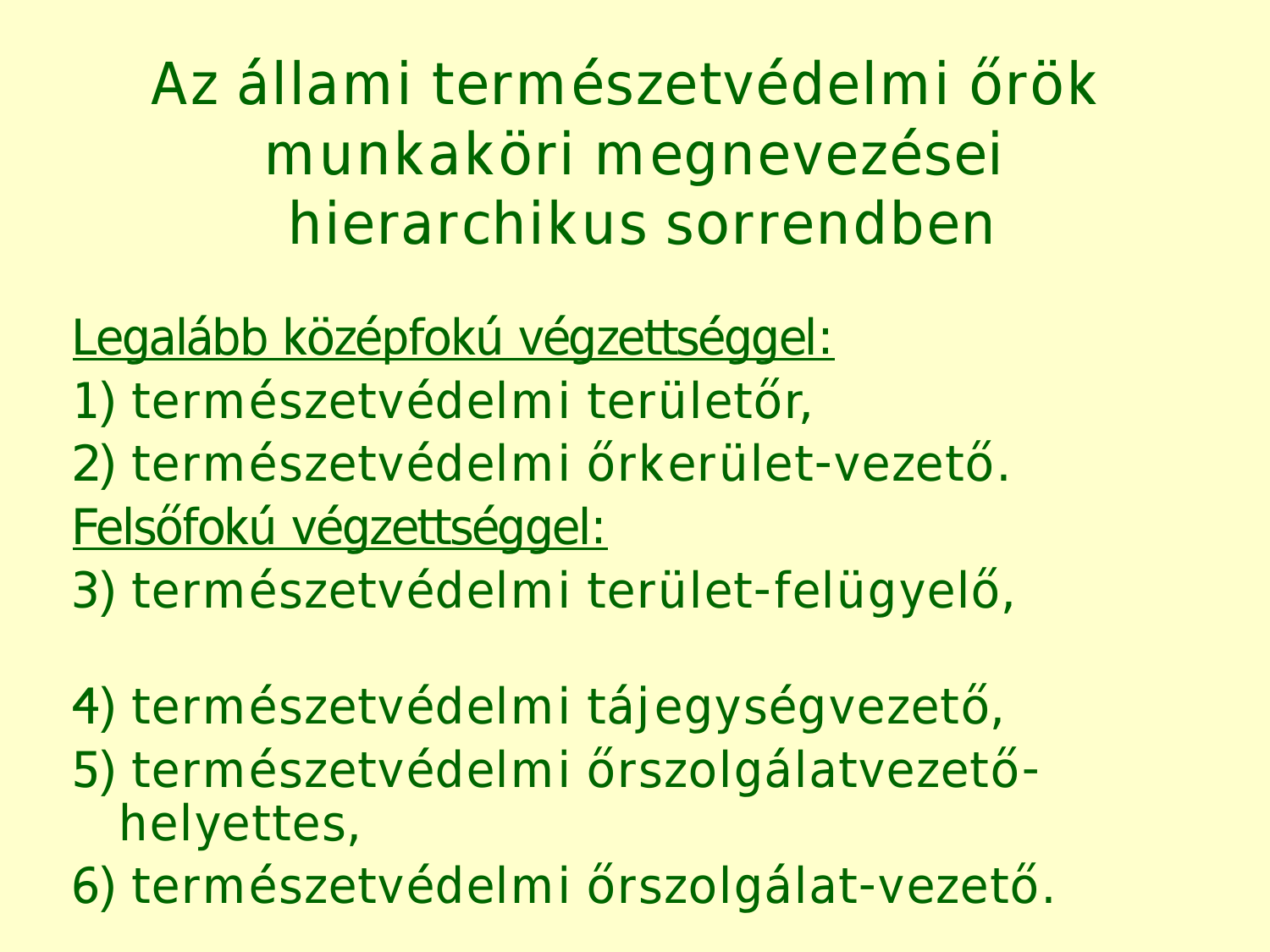

Az állami természetvédelmi őrök
munkaköri megnevezései
 hierarchikus sorrendben
Legalább középfokú végzettséggel:
1) természetvédelmi területőr,
2) természetvédelmi őrkerület-vezető.
Felsőfokú végzettséggel:
3) természetvédelmi terület-felügyelő,
4) természetvédelmi tájegységvezető,
5) természetvédelmi őrszolgálatvezető-  helyettes,
6) természetvédelmi őrszolgálat-vezető.